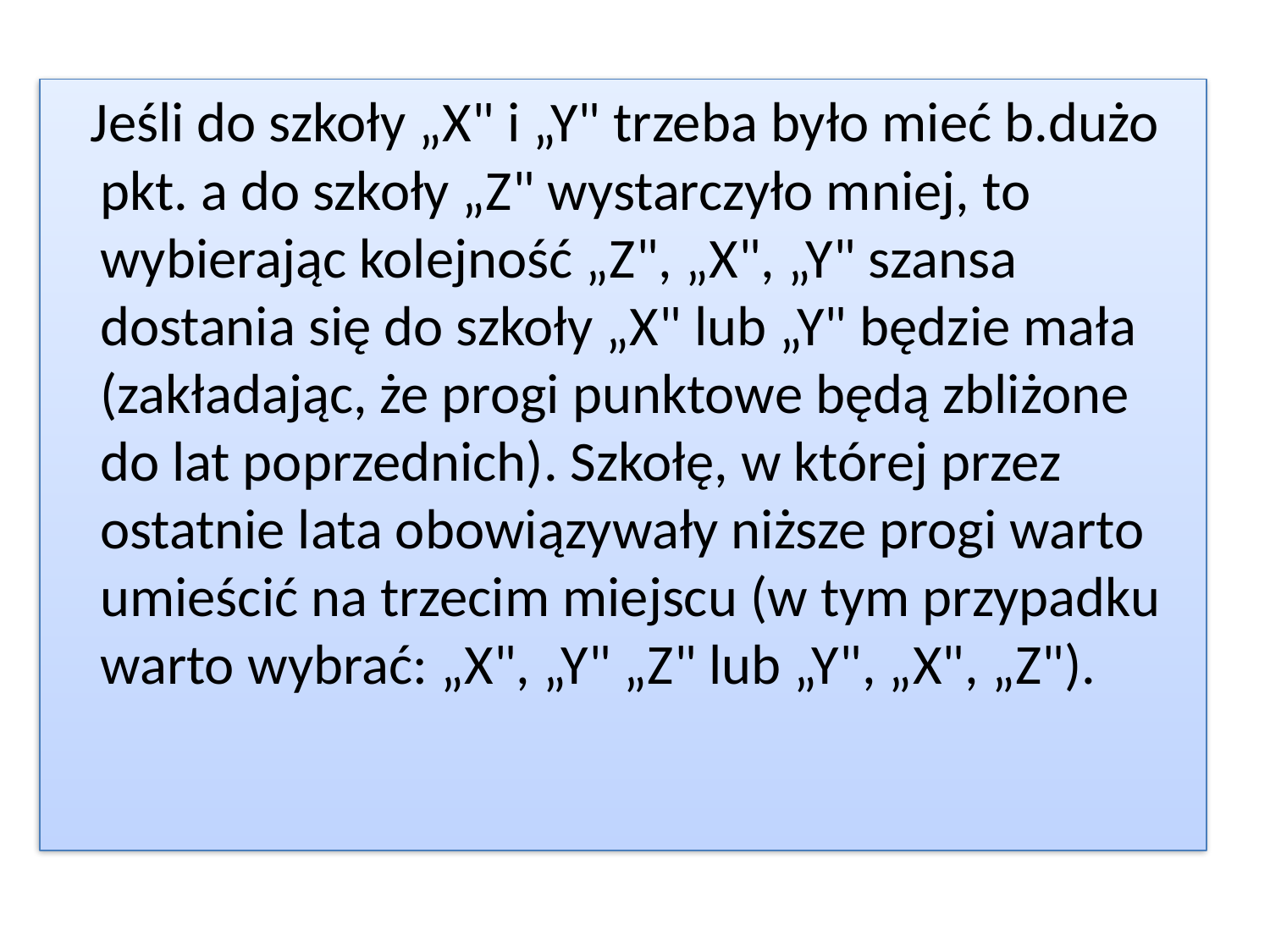

Jeśli do szkoły „X" i „Y" trzeba było mieć b.dużo  pkt. a do szkoły „Z" wystarczyło mniej, to wybierając kolejność „Z", „X", „Y" szansa dostania się do szkoły „X" lub „Y" będzie mała (zakładając, że progi punktowe będą zbliżone do lat poprzednich). Szkołę, w której przez ostatnie lata obowiązywały niższe progi warto umieścić na trzecim miejscu (w tym przypadku warto wybrać: „X", „Y" „Z" lub „Y", „X", „Z").